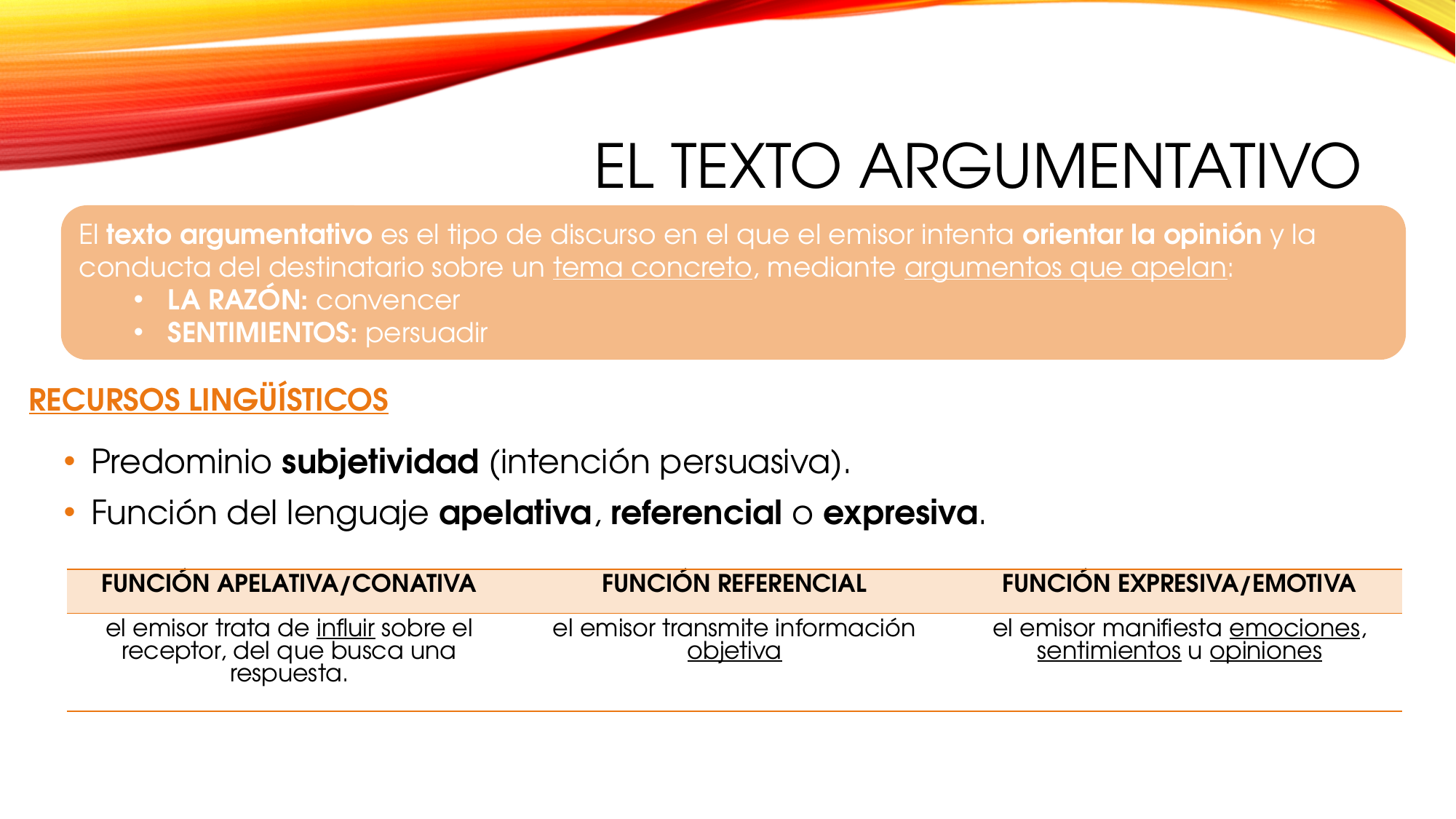

# EL TEXTO ARGUMENTATIVO
El texto argumentativo es el tipo de discurso en el que el emisor intenta orientar la opinión y la conducta del destinatario sobre un tema concreto, mediante argumentos que apelan:
LA RAZÓN: convencer
SENTIMIENTOS: persuadir
RECURSOS LINGÜÍSTICOS
Predominio subjetividad (intención persuasiva).
Función del lenguaje apelativa, referencial o expresiva.
| FUNCIÓN APELATIVA/CONATIVA | FUNCIÓN REFERENCIAL | FUNCIÓN EXPRESIVA/EMOTIVA |
| --- | --- | --- |
| el emisor trata de influir sobre el receptor, del que busca una respuesta. | el emisor transmite información objetiva | el emisor manifiesta emociones, sentimientos u opiniones |